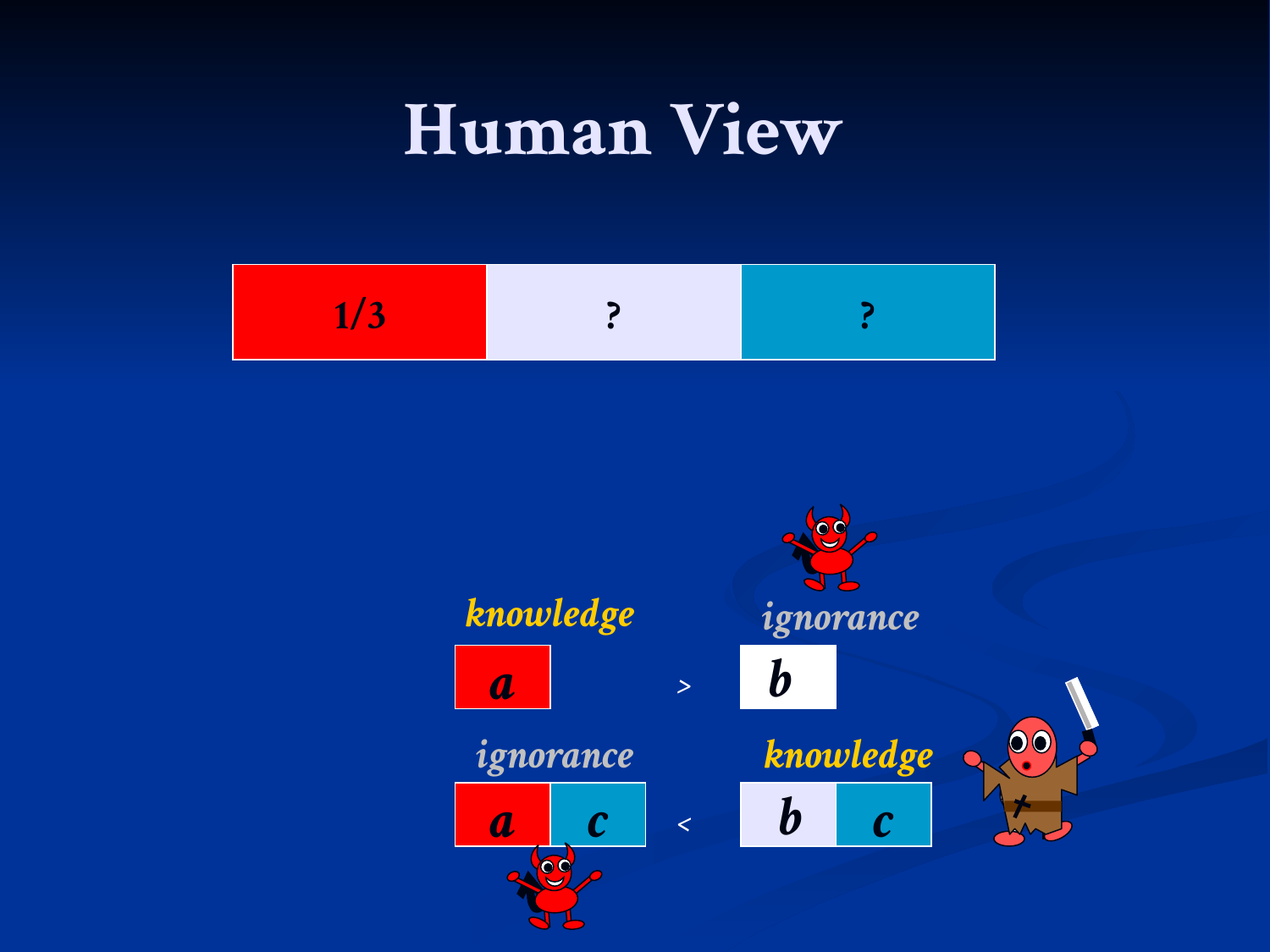

# Human View
1/3
?
?

knowledge
ignorance
b
a
b
>

ignorance
knowledge
b

c
a
c
<